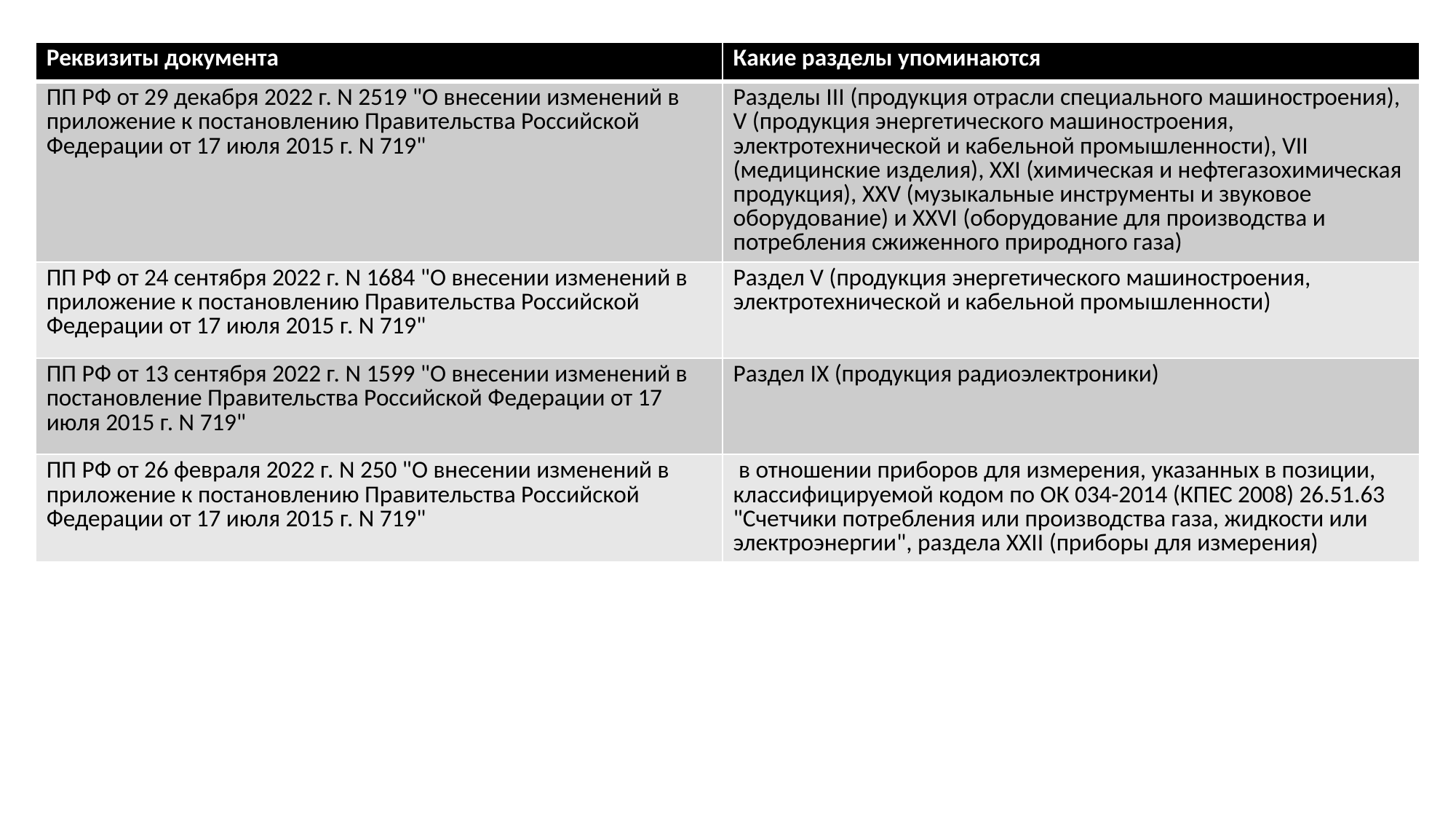

| Реквизиты документа | Какие разделы упоминаются |
| --- | --- |
| ПП РФ от 29 декабря 2022 г. N 2519 "О внесении изменений в приложение к постановлению Правительства Российской Федерации от 17 июля 2015 г. N 719" | Разделы III (продукция отрасли специального машиностроения), V (продукция энергетического машиностроения, электротехнической и кабельной промышленности), VII (медицинские изделия), XXI (химическая и нефтегазохимическая продукция), XXV (музыкальные инструменты и звуковое оборудование) и XXVI (оборудование для производства и потребления сжиженного природного газа) |
| ПП РФ от 24 сентября 2022 г. N 1684 "О внесении изменений в приложение к постановлению Правительства Российской Федерации от 17 июля 2015 г. N 719" | Раздел V (продукция энергетического машиностроения, электротехнической и кабельной промышленности) |
| ПП РФ от 13 сентября 2022 г. N 1599 "О внесении изменений в постановление Правительства Российской Федерации от 17 июля 2015 г. N 719" | Раздел IX (продукция радиоэлектроники) |
| ПП РФ от 26 февраля 2022 г. N 250 "О внесении изменений в приложение к постановлению Правительства Российской Федерации от 17 июля 2015 г. N 719" | в отношении приборов для измерения, указанных в позиции, классифицируемой кодом по ОК 034-2014 (КПЕС 2008) 26.51.63 "Счетчики потребления или производства газа, жидкости или электроэнергии", раздела XXII (приборы для измерения) |